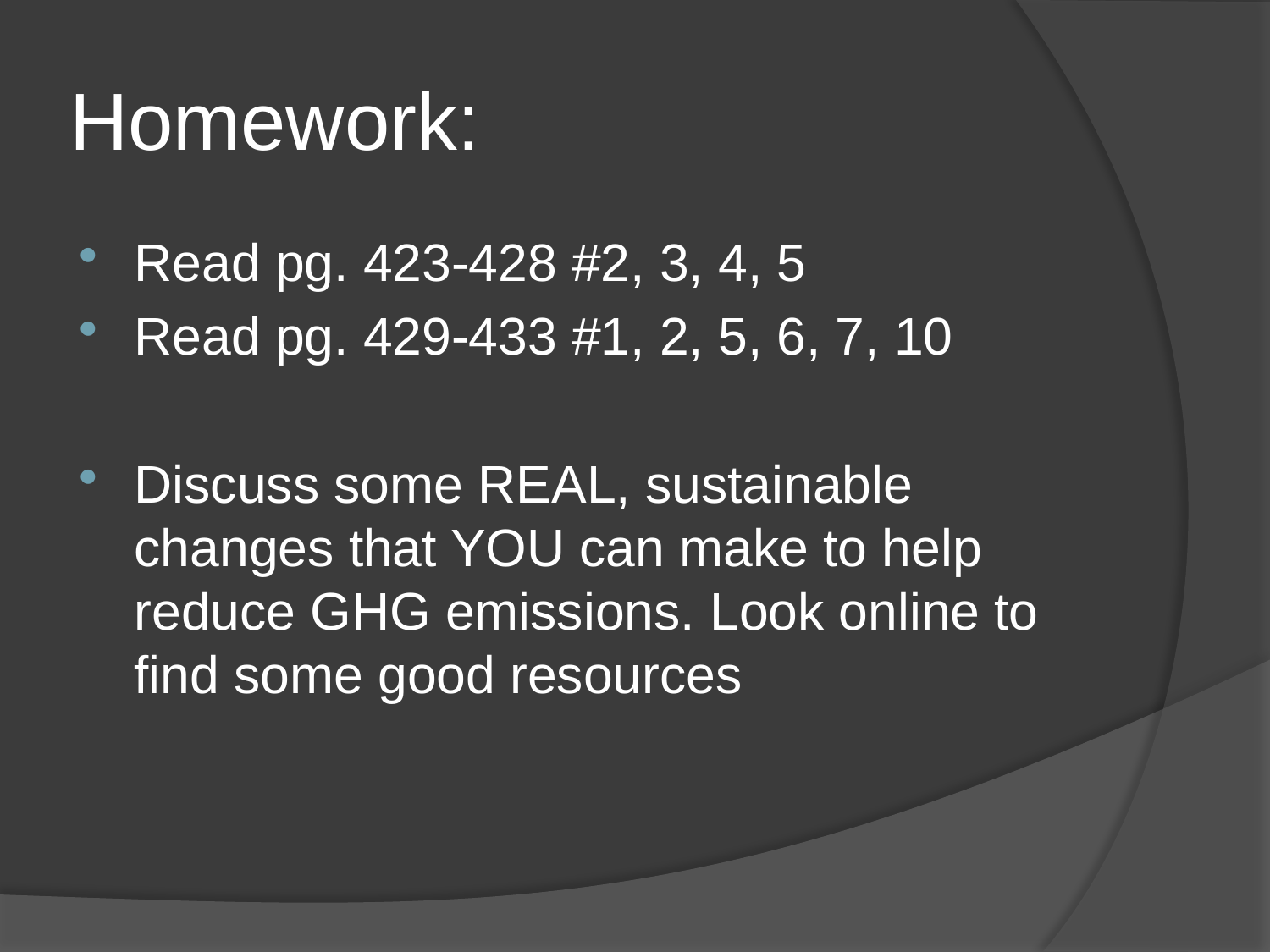

# Homework:
Read pg. 423-428 #2, 3, 4, 5
Read pg. 429-433 #1, 2, 5, 6, 7, 10

Discuss some REAL, sustainable changes that YOU can make to help reduce GHG emissions. Look online to find some good resources